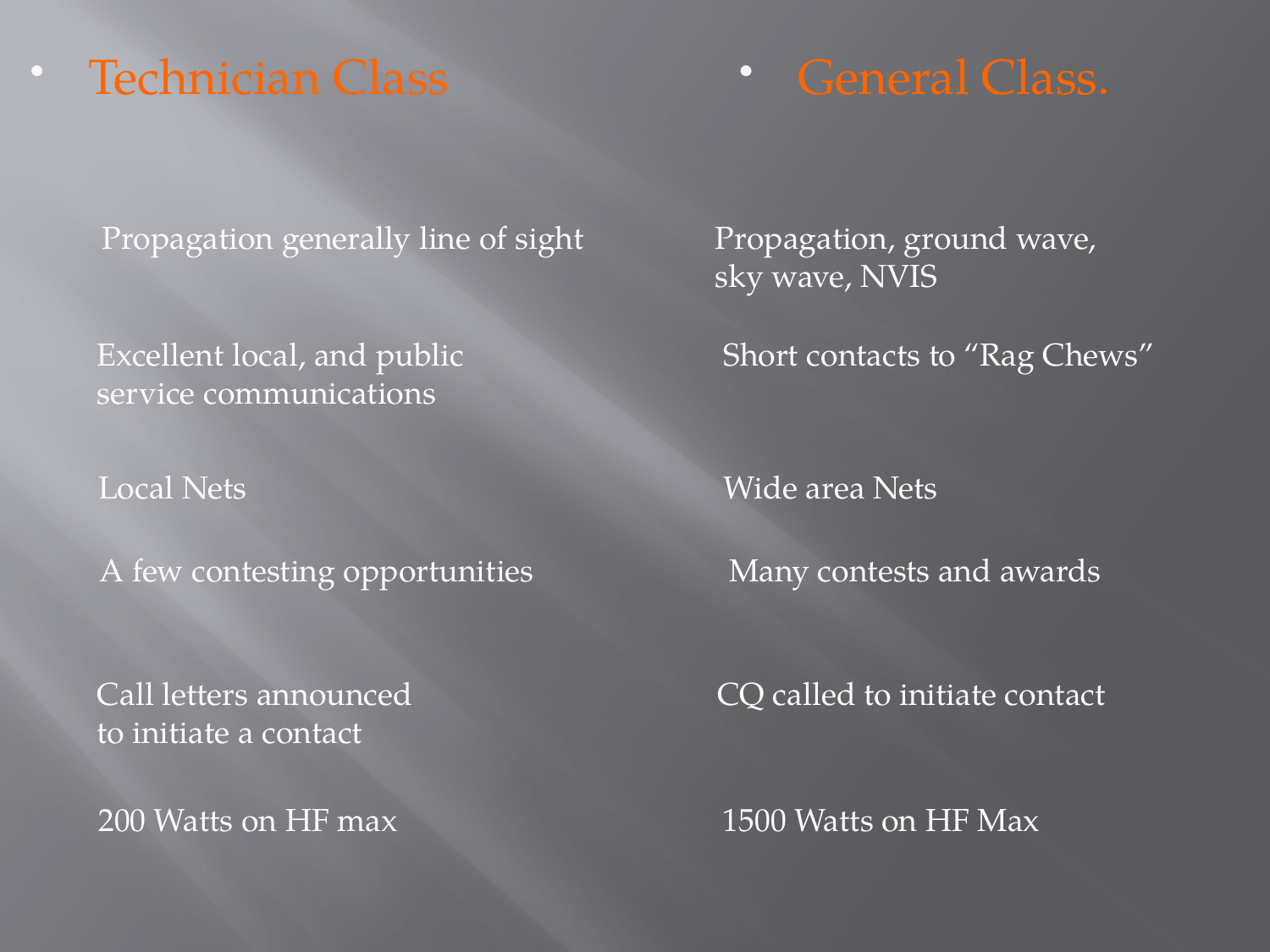

Technician Class
General Class.
Propagation generally line of sight
Propagation, ground wave, sky wave, NVIS
Excellent local, and public service communications
Short contacts to “Rag Chews”
Local Nets
Wide area Nets
A few contesting opportunities
Many contests and awards
Call letters announced to initiate a contact
CQ called to initiate contact
200 Watts on HF max
1500 Watts on HF Max